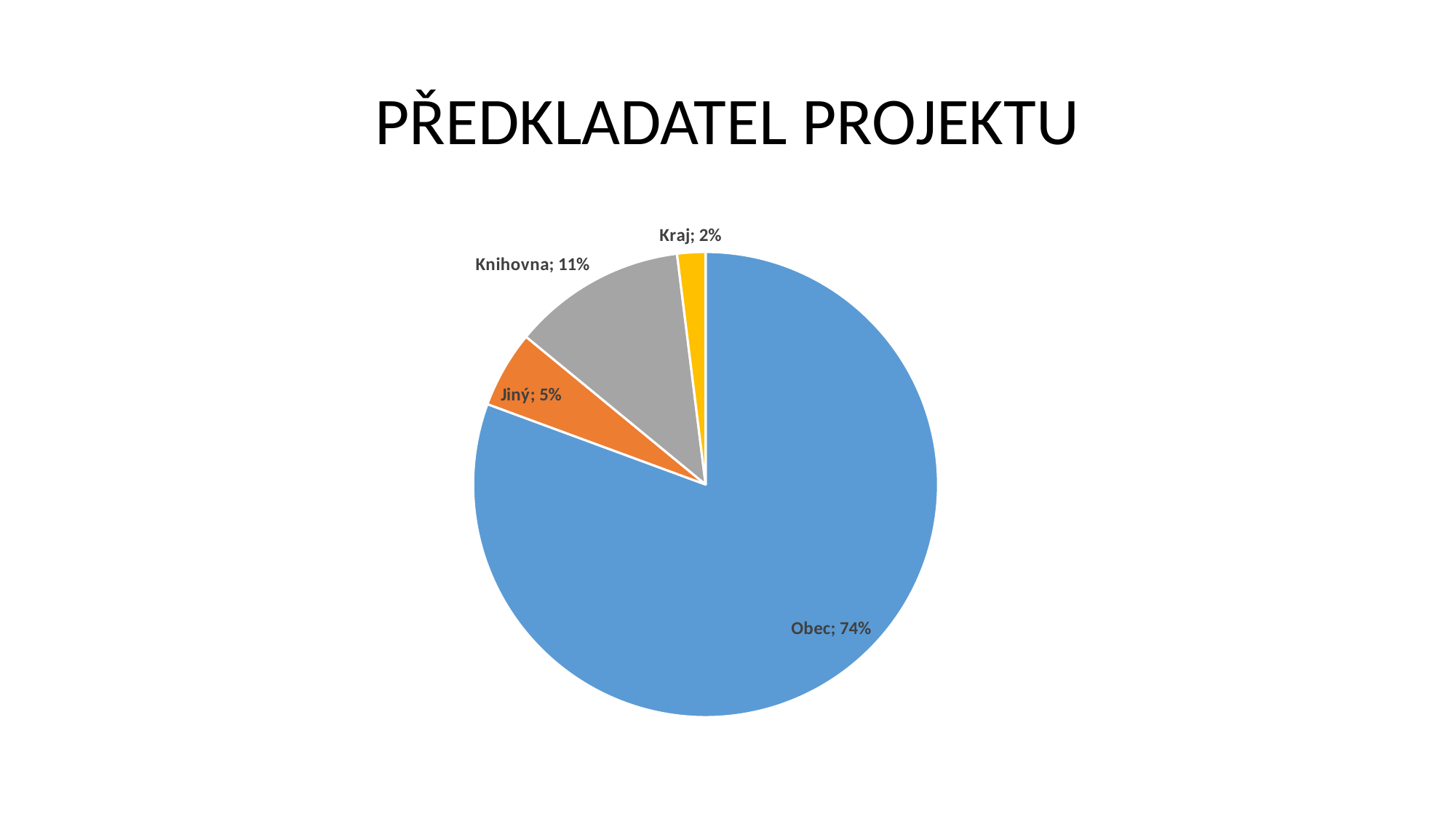

# PŘEDKLADATEL PROJEKTU

### Chart

| Category |  |
|---|---|
| Obec | 0.7377892030848329 |
| Jiný | 0.04884318766066838 |
| Knihovna | 0.11053984575835475 |
| Kraj | 0.017994858611825194 |